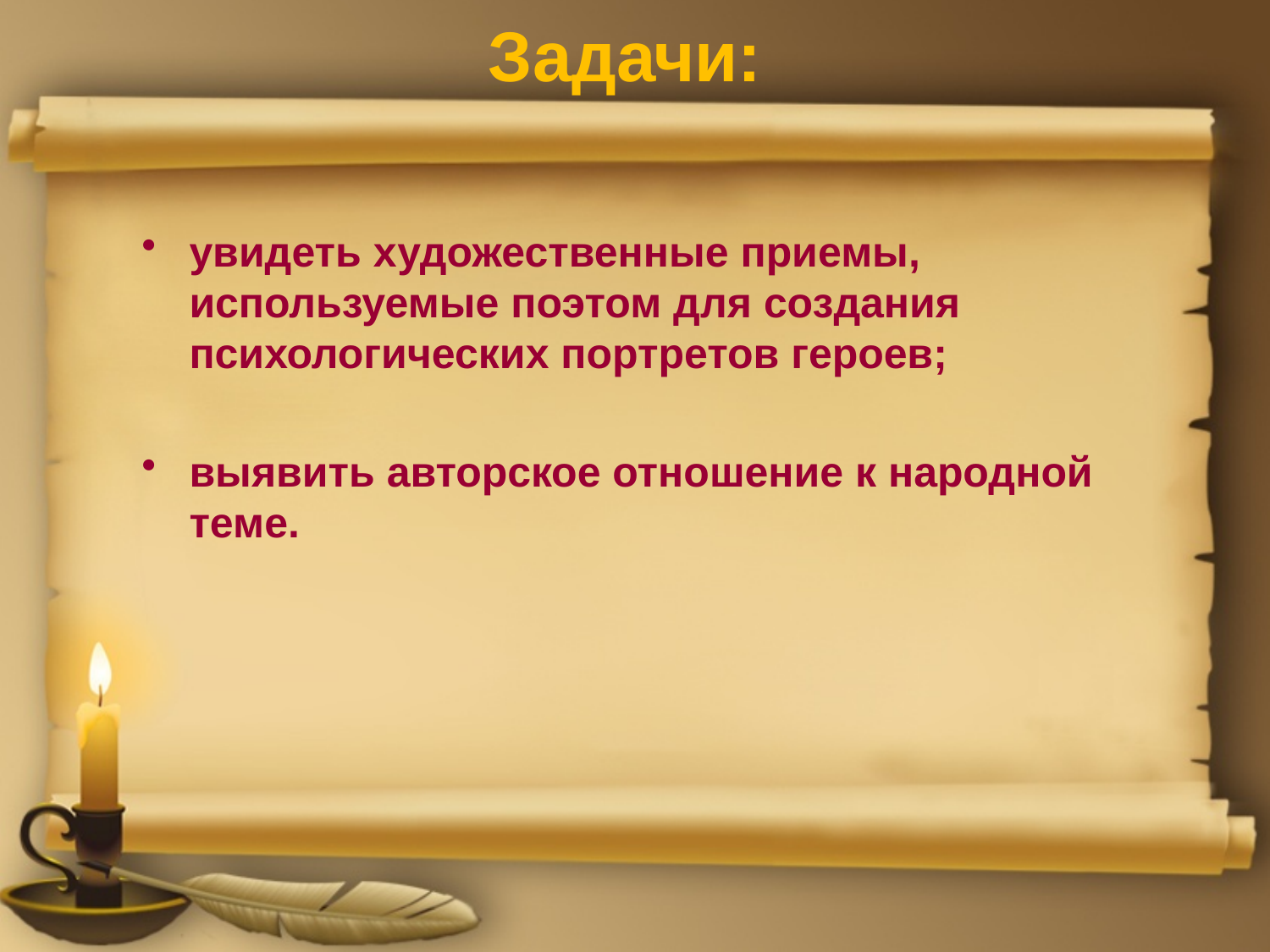

# Задачи:
увидеть художественные приемы, используемые поэтом для создания психологических портретов героев;

выявить авторское отношение к народной теме.